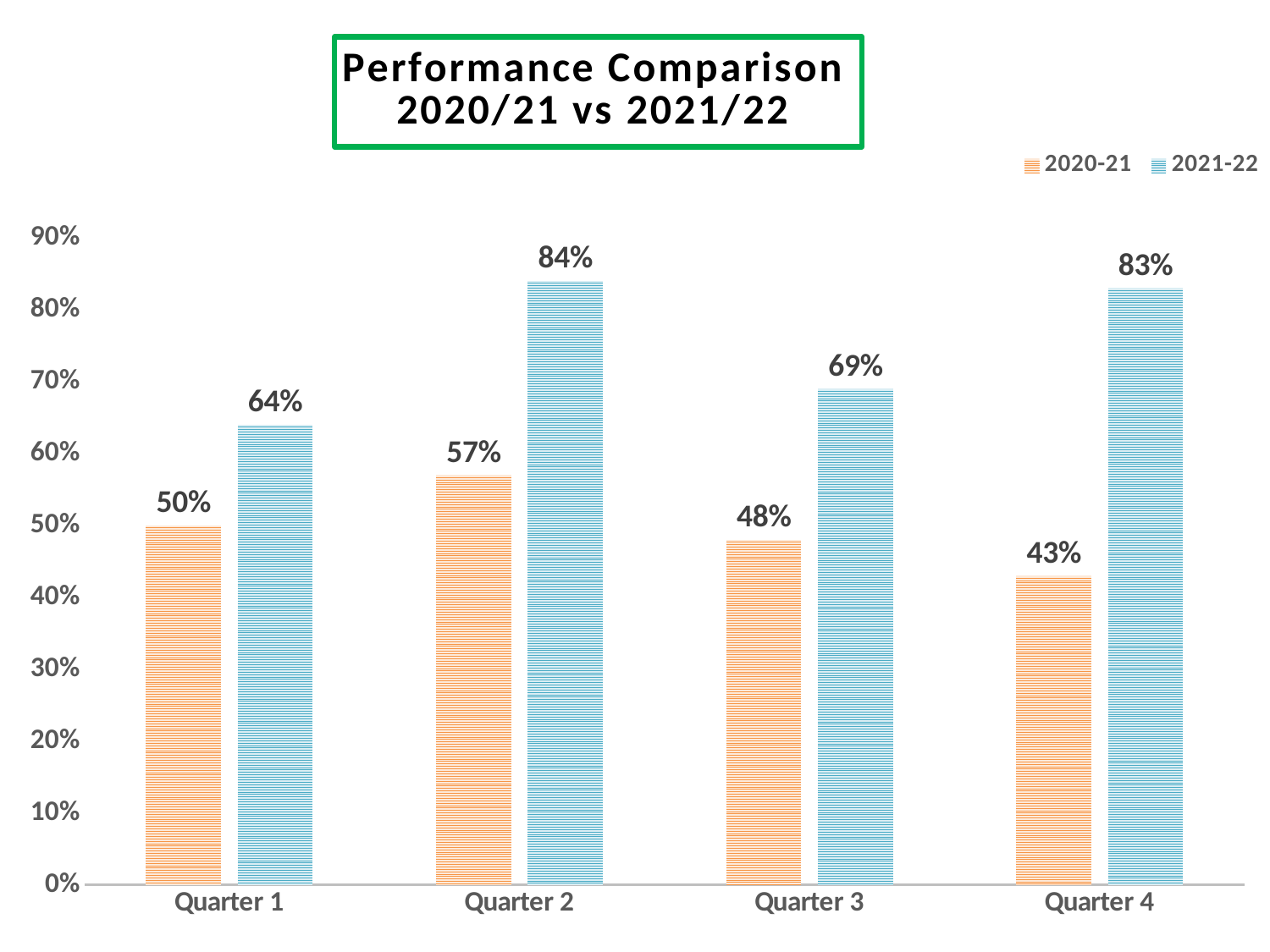

### Chart: Performance Comparison
2020/21 vs 2021/22

| Category | 2020-21 | 2021-22 |
|---|---|---|
| Quarter 1 | 0.5 | 0.64 |
| Quarter 2 | 0.57 | 0.84 |
| Quarter 3 | 0.48 | 0.69 |
| Quarter 4 | 0.43 | 0.83 |